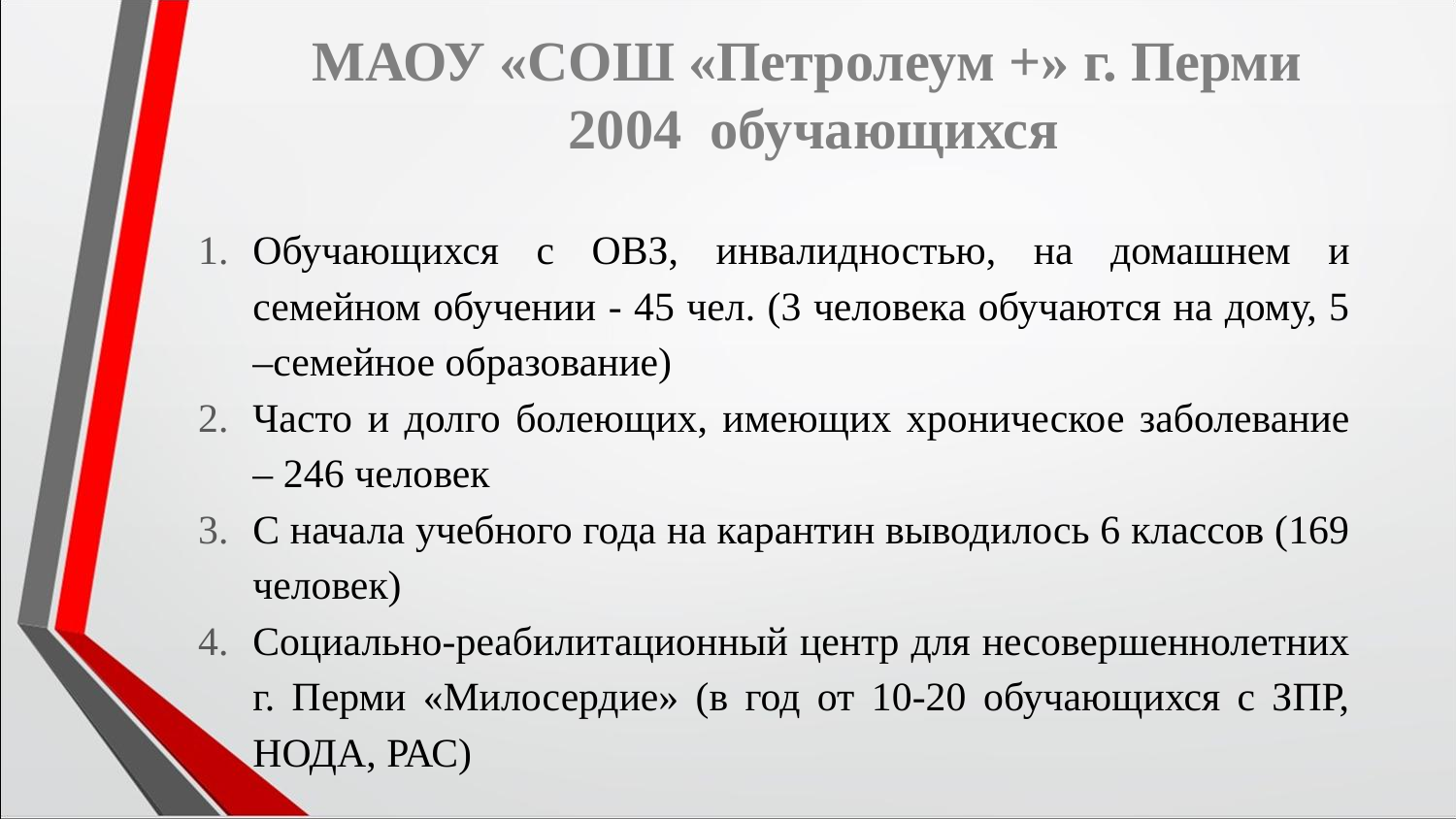

# МАОУ «СОШ «Петролеум +» г. Перми 2004  обучающихся
Обучающихся с ОВЗ, инвалидностью, на домашнем и семейном обучении - 45 чел. (3 человека обучаются на дому, 5 –семейное образование)
Часто и долго болеющих, имеющих хроническое заболевание – 246 человек
С начала учебного года на карантин выводилось 6 классов (169 человек)
Социально-реабилитационный центр для несовершеннолетних г. Перми «Милосердие» (в год от 10-20 обучающихся с ЗПР, НОДА, РАС)